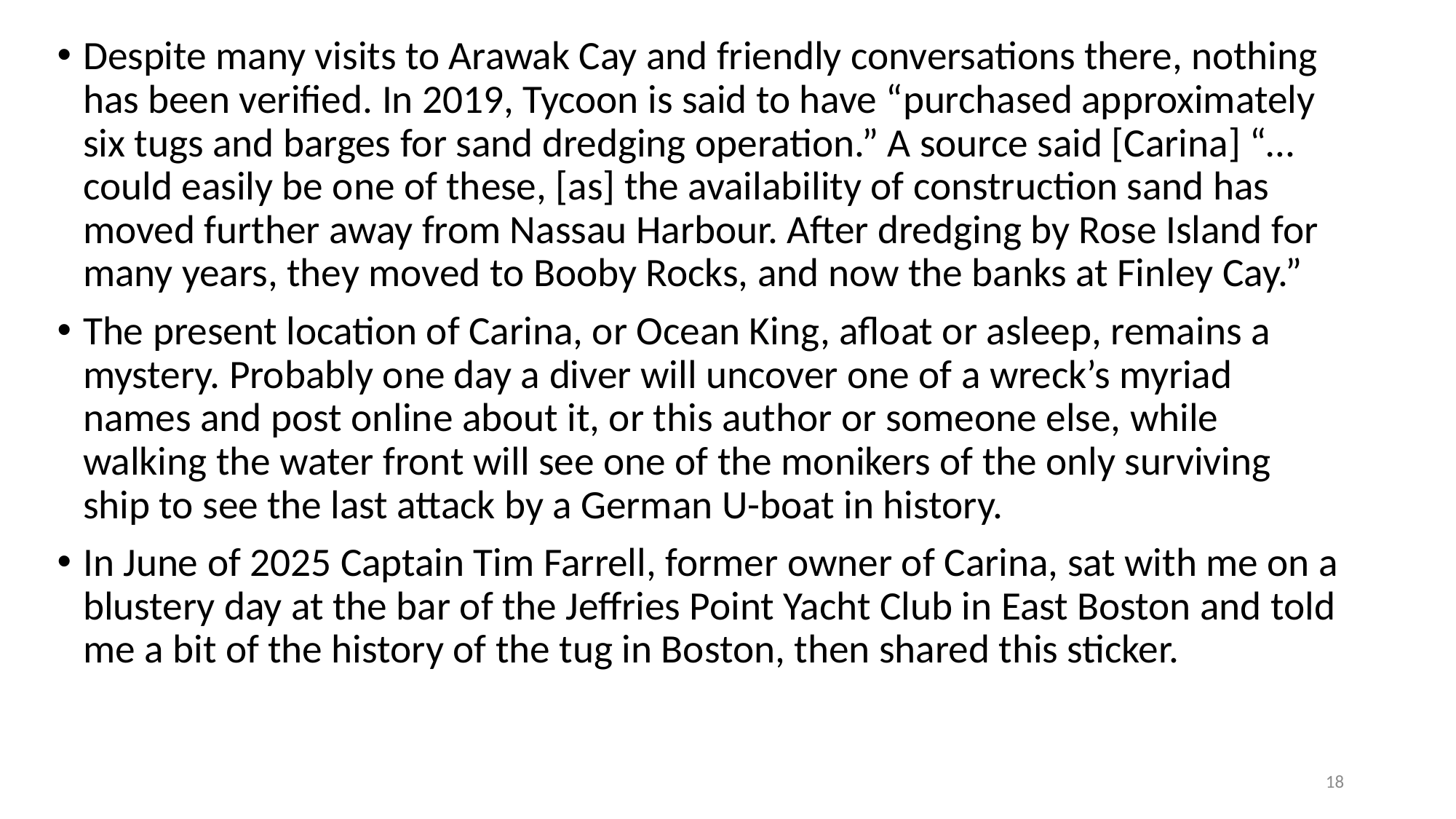

Despite many visits to Arawak Cay and friendly conversations there, nothing has been verified. In 2019, Tycoon is said to have “purchased approximately six tugs and barges for sand dredging operation.” A source said [Carina] “…could easily be one of these, [as] the availability of construction sand has moved further away from Nassau Harbour. After dredging by Rose Island for many years, they moved to Booby Rocks, and now the banks at Finley Cay.”
The present location of Carina, or Ocean King, afloat or asleep, remains a mystery. Probably one day a diver will uncover one of a wreck’s myriad names and post online about it, or this author or someone else, while walking the water front will see one of the monikers of the only surviving ship to see the last attack by a German U-boat in history.
In June of 2025 Captain Tim Farrell, former owner of Carina, sat with me on a blustery day at the bar of the Jeffries Point Yacht Club in East Boston and told me a bit of the history of the tug in Boston, then shared this sticker.

18